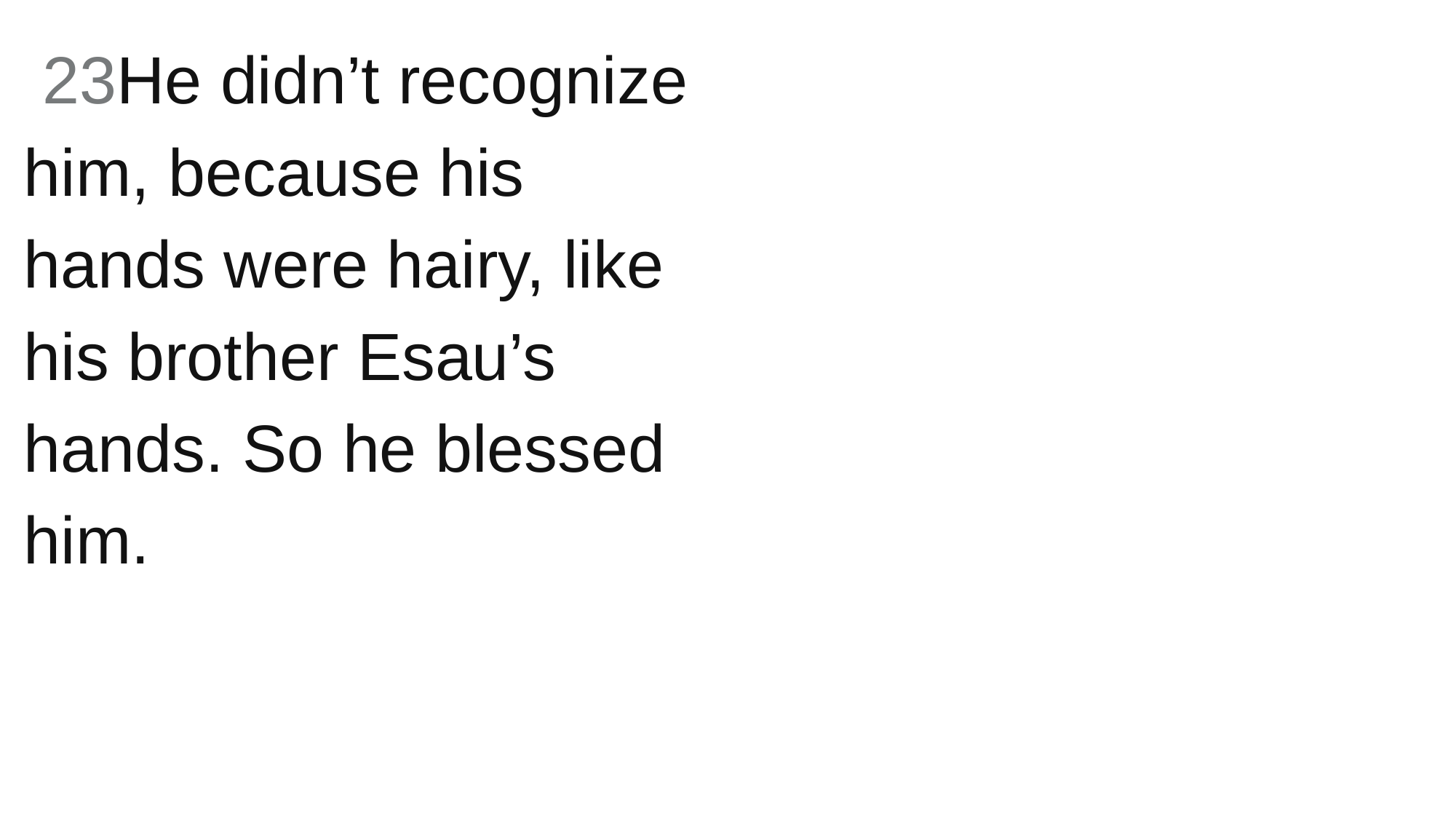

23He didn’t recognize him, because his hands were hairy, like his brother Esau’s hands. So he blessed him.